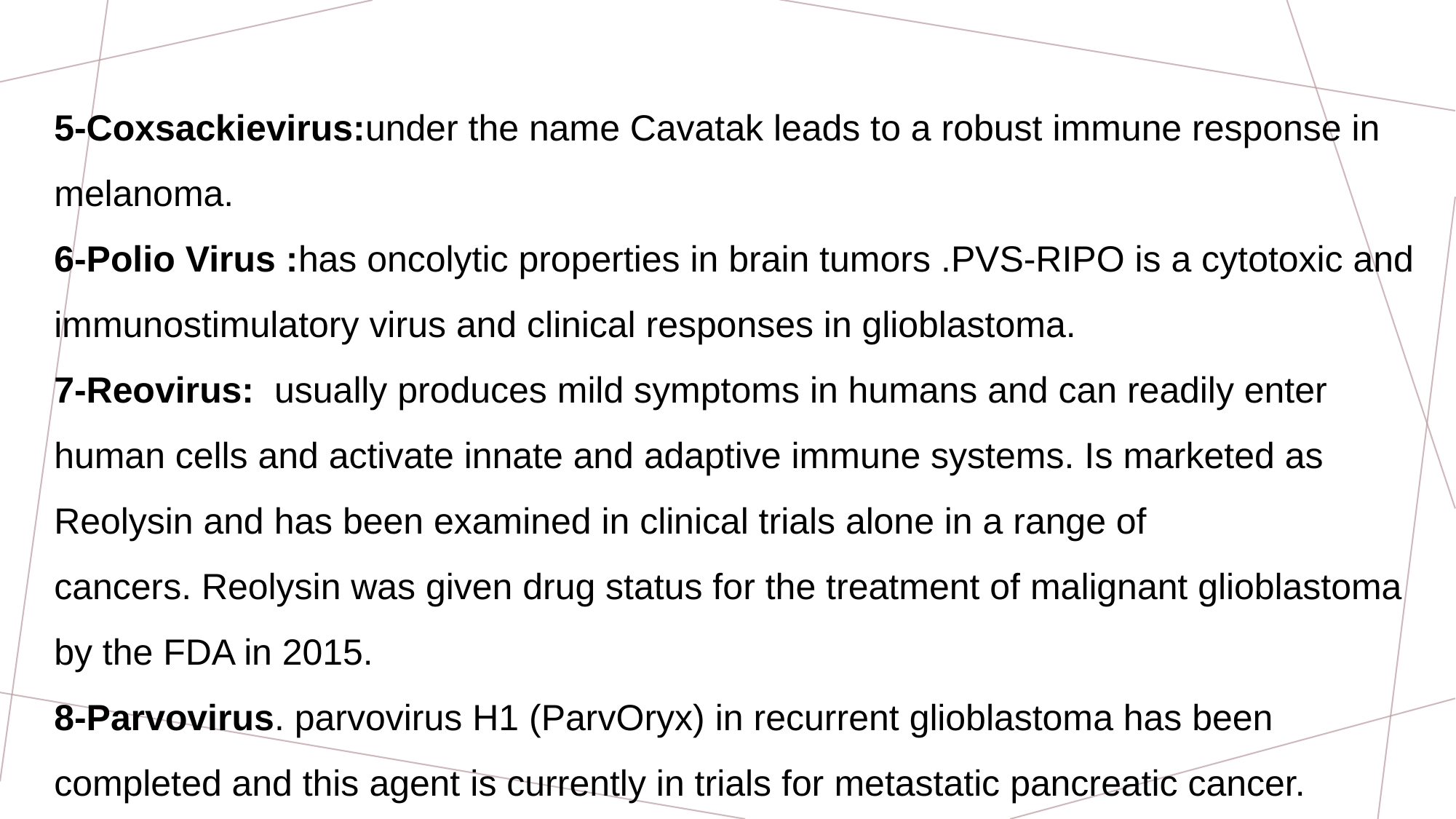

5-Coxsackievirus:under the name Cavatak leads to a robust immune response in melanoma.
6-Polio Virus :has oncolytic properties in brain tumors .PVS-RIPO is a cytotoxic and immunostimulatory virus and clinical responses in glioblastoma.
7-Reovirus:  usually produces mild symptoms in humans and can readily enter human cells and activate innate and adaptive immune systems. Is marketed as Reolysin and has been examined in clinical trials alone in a range of cancers. Reolysin was given drug status for the treatment of malignant glioblastoma by the FDA in 2015.
8-Parvovirus. parvovirus H1 (ParvOryx) in recurrent glioblastoma has been completed and this agent is currently in trials for metastatic pancreatic cancer.